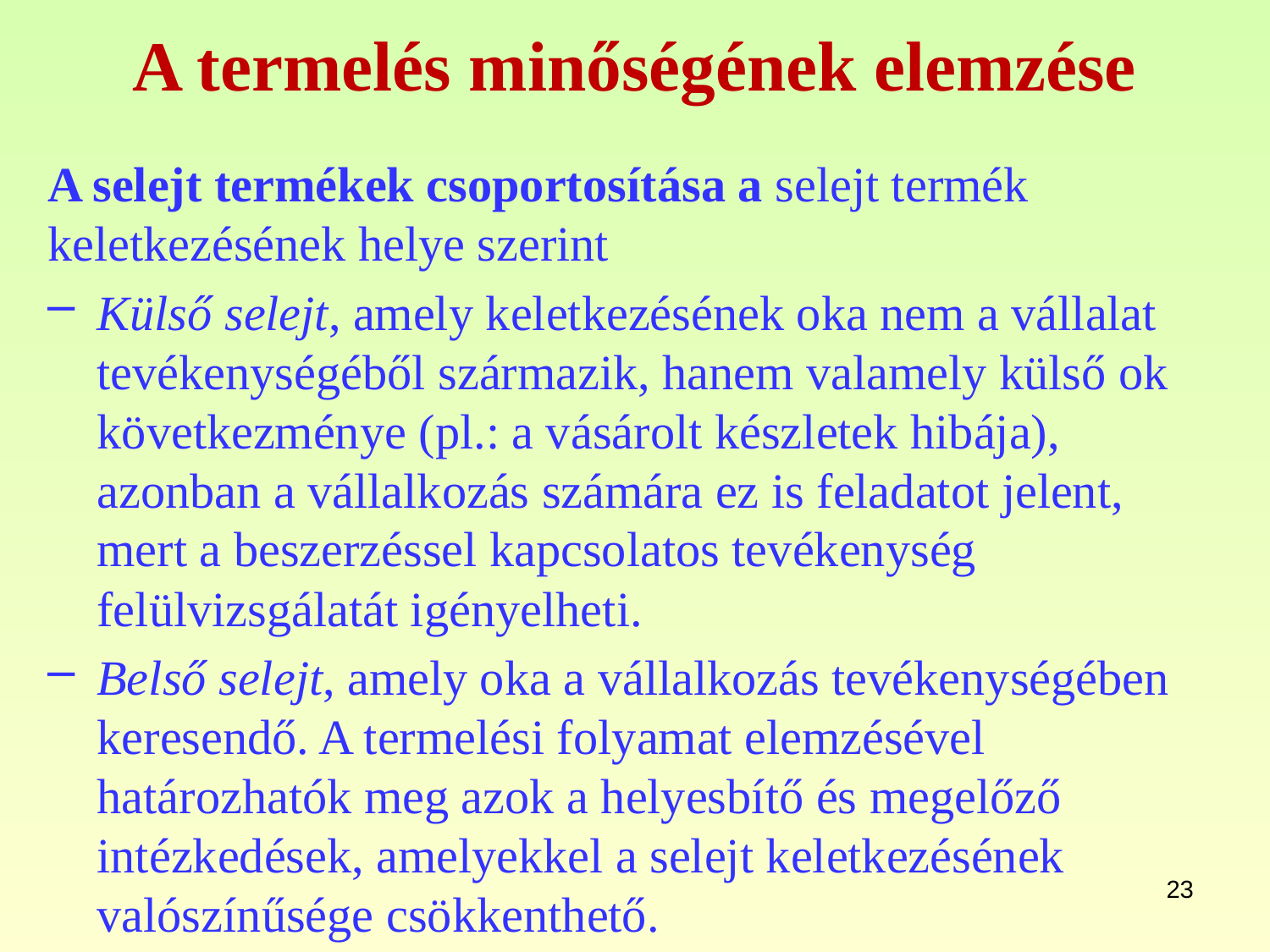

# A termelés minőségének elemzése
A selejt termékek csoportosítása a selejt termék keletkezésének helye szerint
Külső selejt, amely keletkezésének oka nem a vállalat tevékenységéből származik, hanem valamely külső ok következménye (pl.: a vásárolt készletek hibája), azonban a vállalkozás számára ez is feladatot jelent, mert a beszerzéssel kapcsolatos tevékenység felülvizsgálatát igényelheti.
Belső selejt, amely oka a vállalkozás tevékenységében keresendő. A termelési folyamat elemzésével határozhatók meg azok a helyesbítő és megelőző intézkedések, amelyekkel a selejt keletkezésének valószínűsége csökkenthető.
23